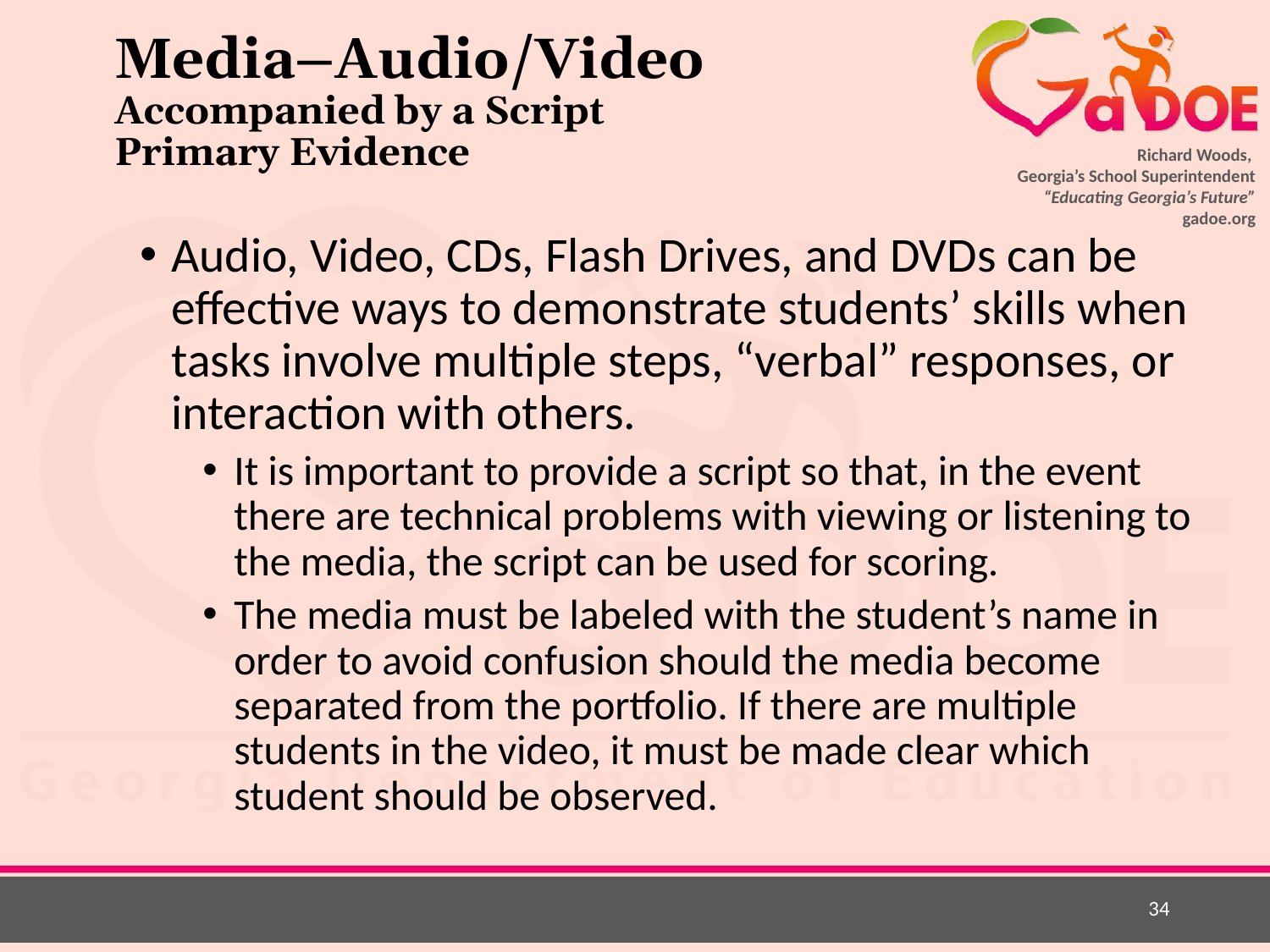

# Media–Audio/Video Accompanied by a Script Primary Evidence
Audio, Video, CDs, Flash Drives, and DVDs can be effective ways to demonstrate students’ skills when tasks involve multiple steps, “verbal” responses, or interaction with others.
It is important to provide a script so that, in the event there are technical problems with viewing or listening to the media, the script can be used for scoring.
The media must be labeled with the student’s name in order to avoid confusion should the media become separated from the portfolio. If there are multiple students in the video, it must be made clear which student should be observed.
34